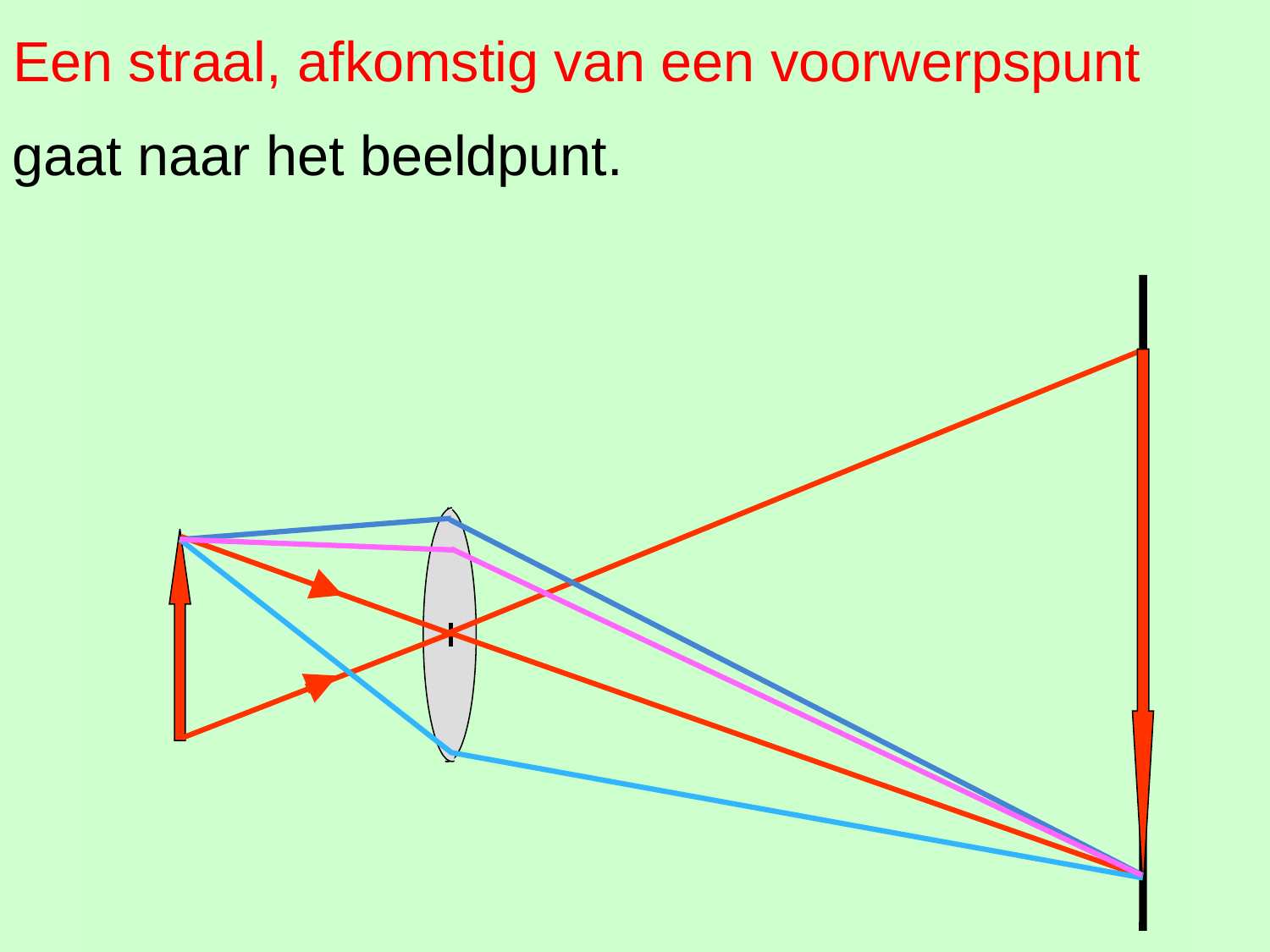

# Een straal, afkomstig van een voorwerpspunt
gaat naar het beeldpunt.